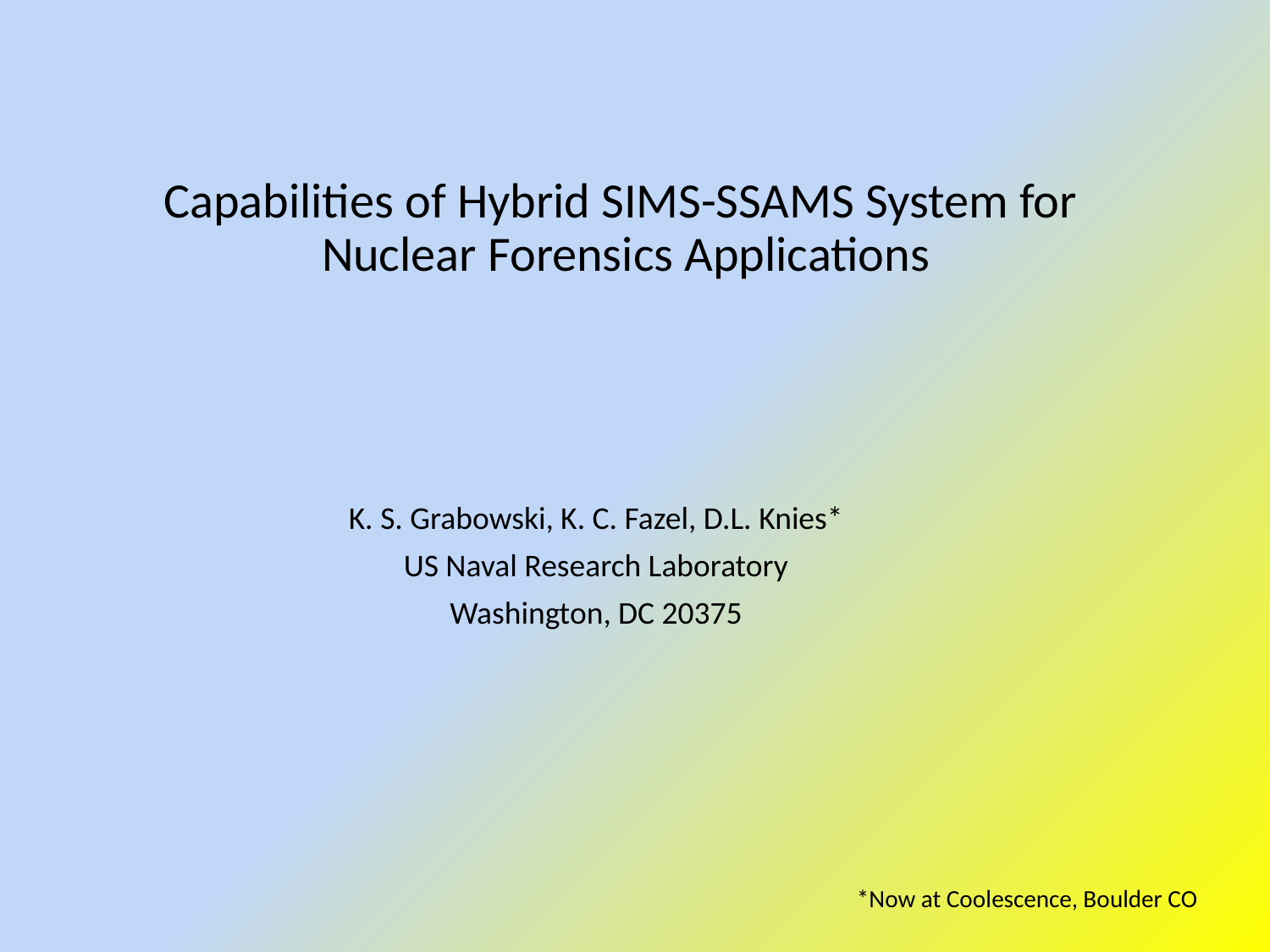

# Capabilities of Hybrid SIMS-SSAMS System for Nuclear Forensics Applications
K. S. Grabowski, K. C. Fazel, D.L. Knies*
US Naval Research Laboratory
Washington, DC 20375
*Now at Coolescence, Boulder CO